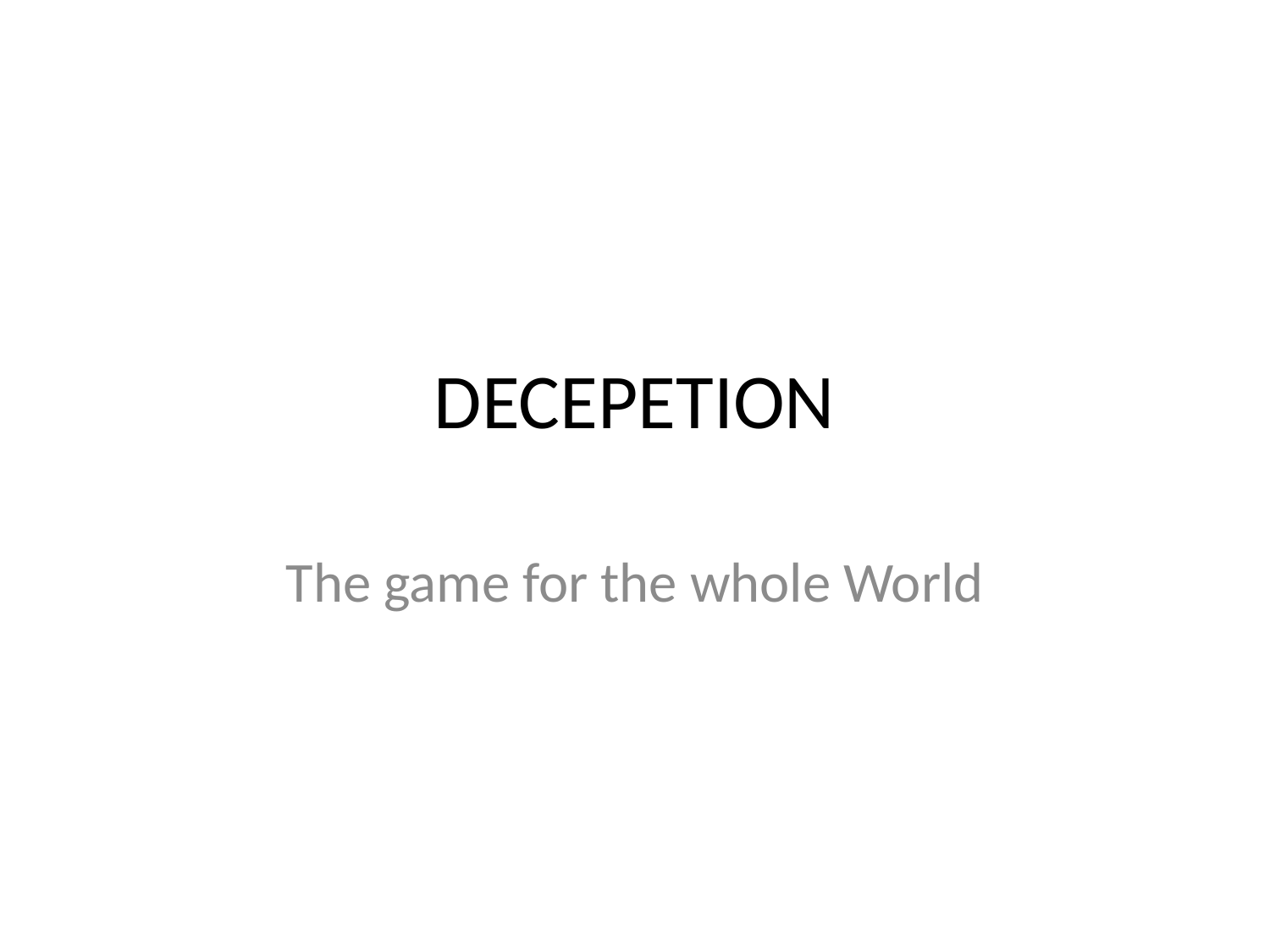

# DECEPETION
The game for the whole World